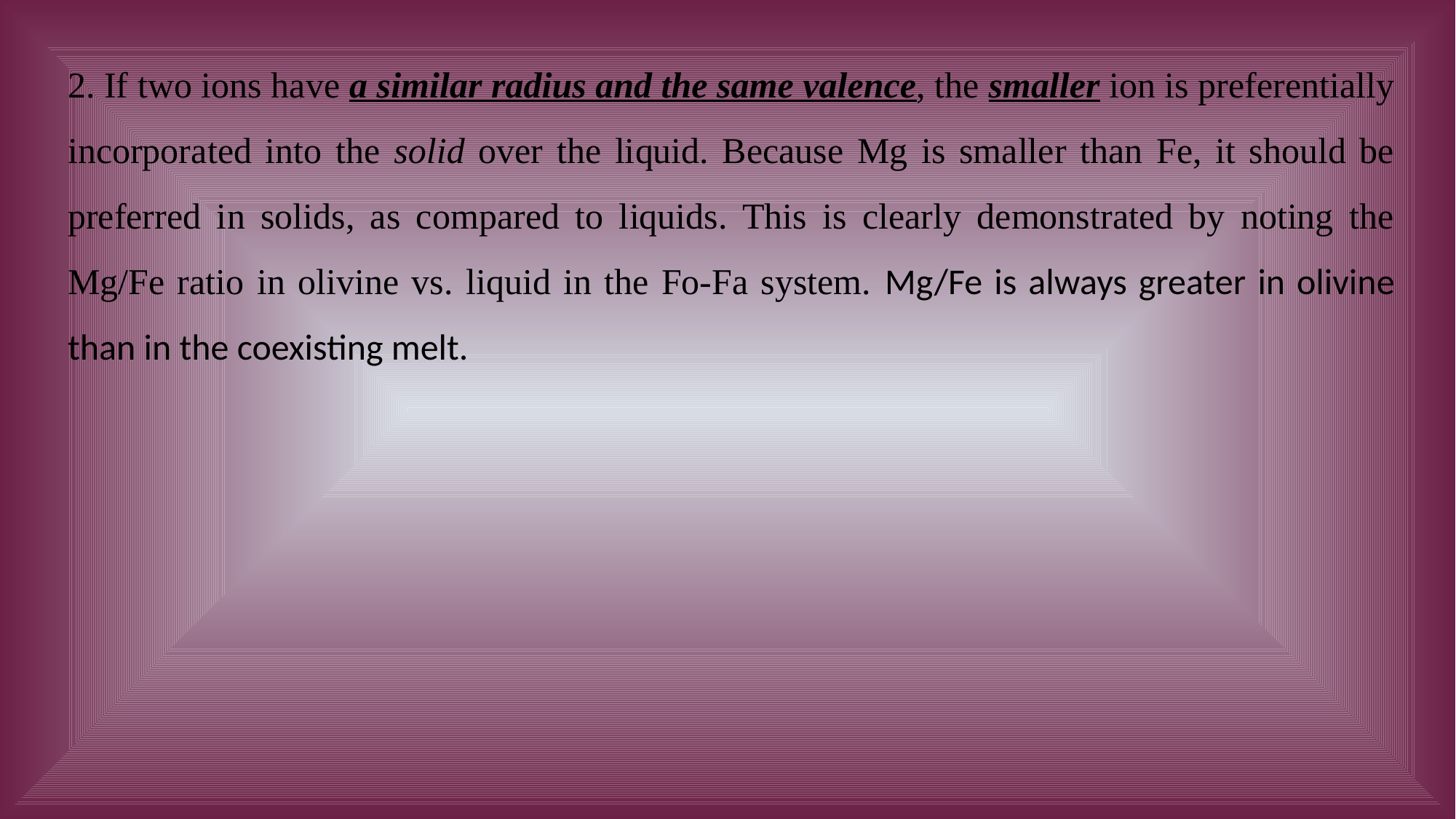

2. If two ions have a similar radius and the same valence, the smaller ion is preferentially incorporated into the solid over the liquid. Because Mg is smaller than Fe, it should be preferred in solids, as compared to liquids. This is clearly demonstrated by noting the Mg/Fe ratio in olivine vs. liquid in the Fo-Fa system. Mg/Fe is always greater in olivine than in the coexisting melt.